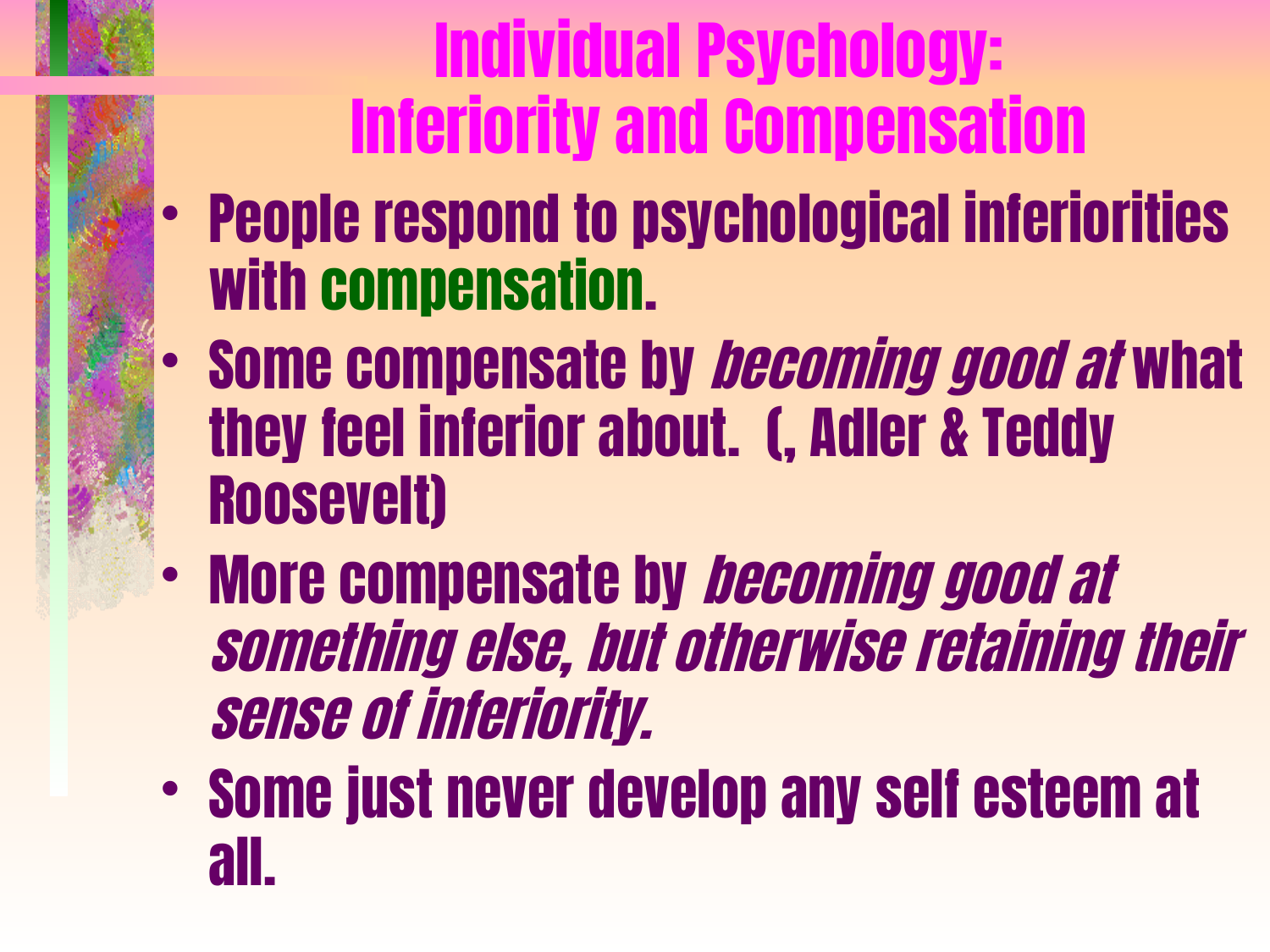

# Individual Psychology: Inferiority and Compensation
People respond to psychological inferiorities with compensation.
Some compensate by becoming good at what they feel inferior about.  (, Adler & Teddy Roosevelt)
More compensate by becoming good at something else, but otherwise retaining their sense of inferiority.
Some just never develop any self esteem at all.